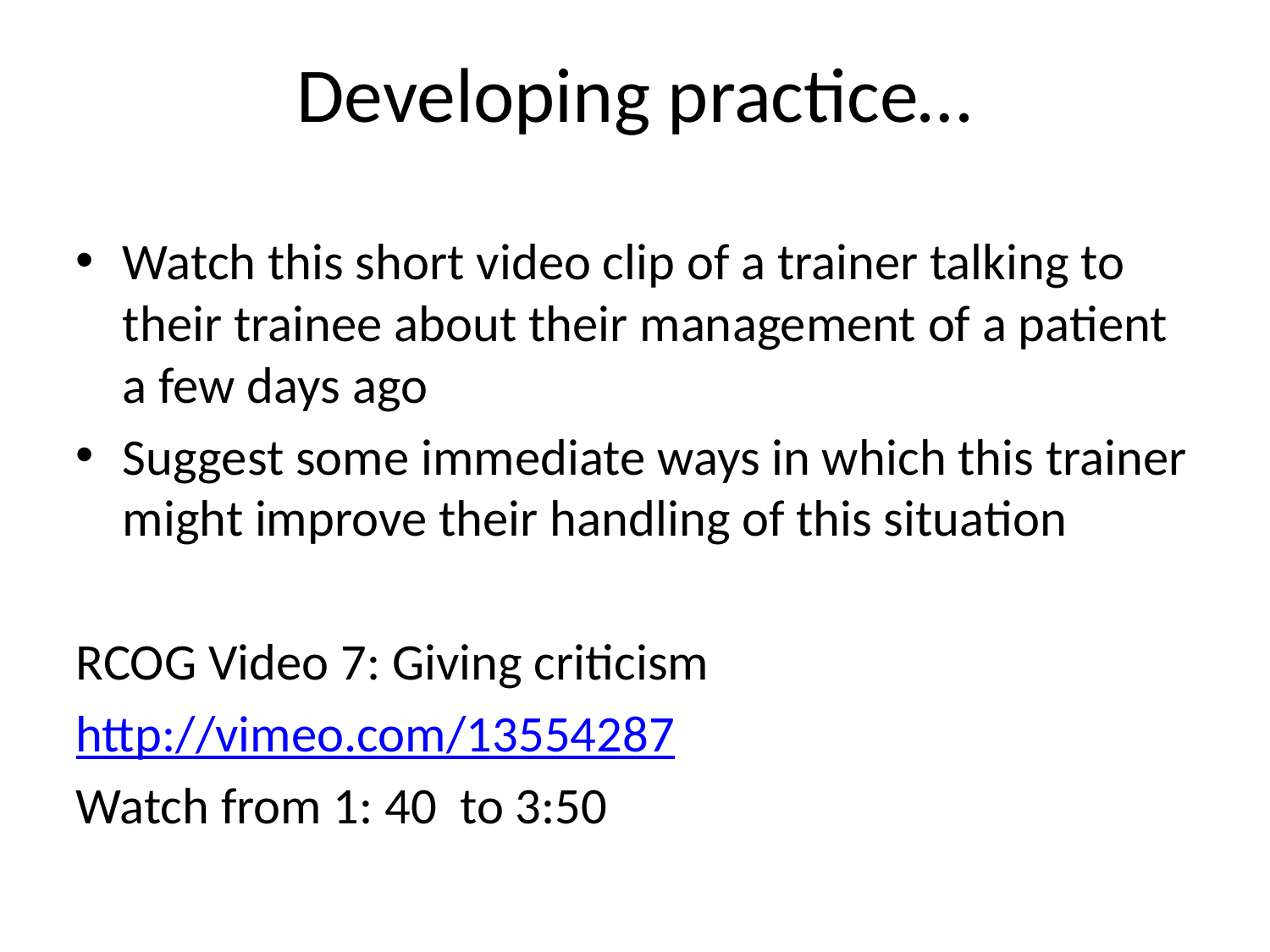

# Developing practice…
Watch this short video clip of a trainer talking to their trainee about their management of a patient a few days ago
Suggest some immediate ways in which this trainer might improve their handling of this situation

RCOG Video 7: Giving criticism
http://vimeo.com/13554287
Watch from 1: 40  to 3:50